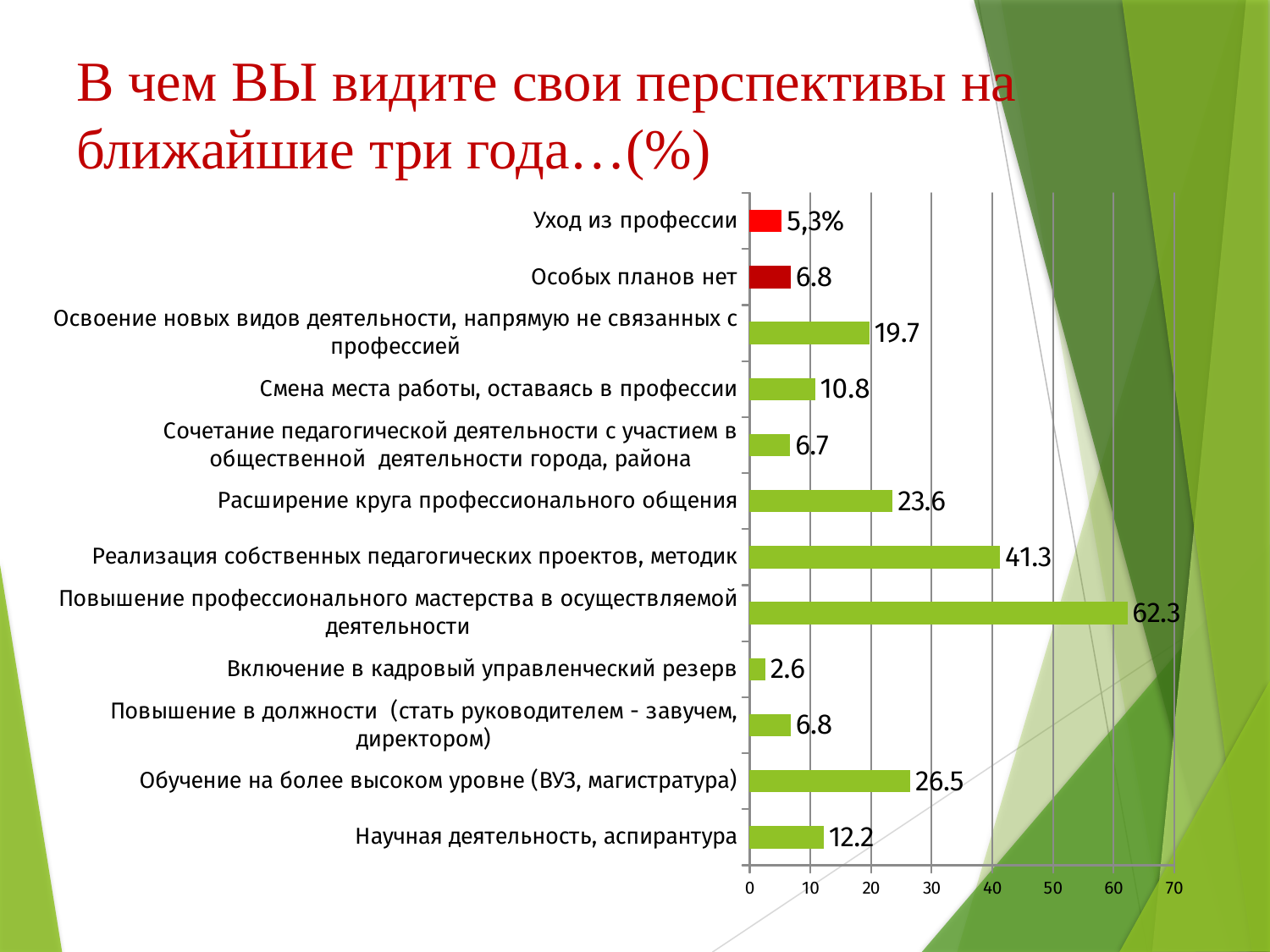

# В чем ВЫ видите свои перспективы на  ближайшие три года…(%)

### Chart

| Category |  |
|---|---|
| Научная деятельность, аспирантура | 12.2 |
| Обучение на более высоком уровне (ВУЗ, магистратура) | 26.5 |
| Повышение в должности  (стать руководителем - завучем, директором) | 6.8 |
| Включение в кадровый управленческий резерв | 2.6 |
| Повышение профессионального мастерства в осуществляемой деятельности | 62.3 |
| Реализация собственных педагогических проектов, методик | 41.3 |
| Расширение круга профессионального общения | 23.6 |
| Сочетание педагогической деятельности с участием в общественной  деятельности города, района | 6.7 |
| Смена места работы, оставаясь в профессии | 10.8 |
| Освоение новых видов деятельности, напрямую не связанных с профессией | 19.7 |
| Особых планов нет | 6.8 |
| Уход из профессии | 5.3 |